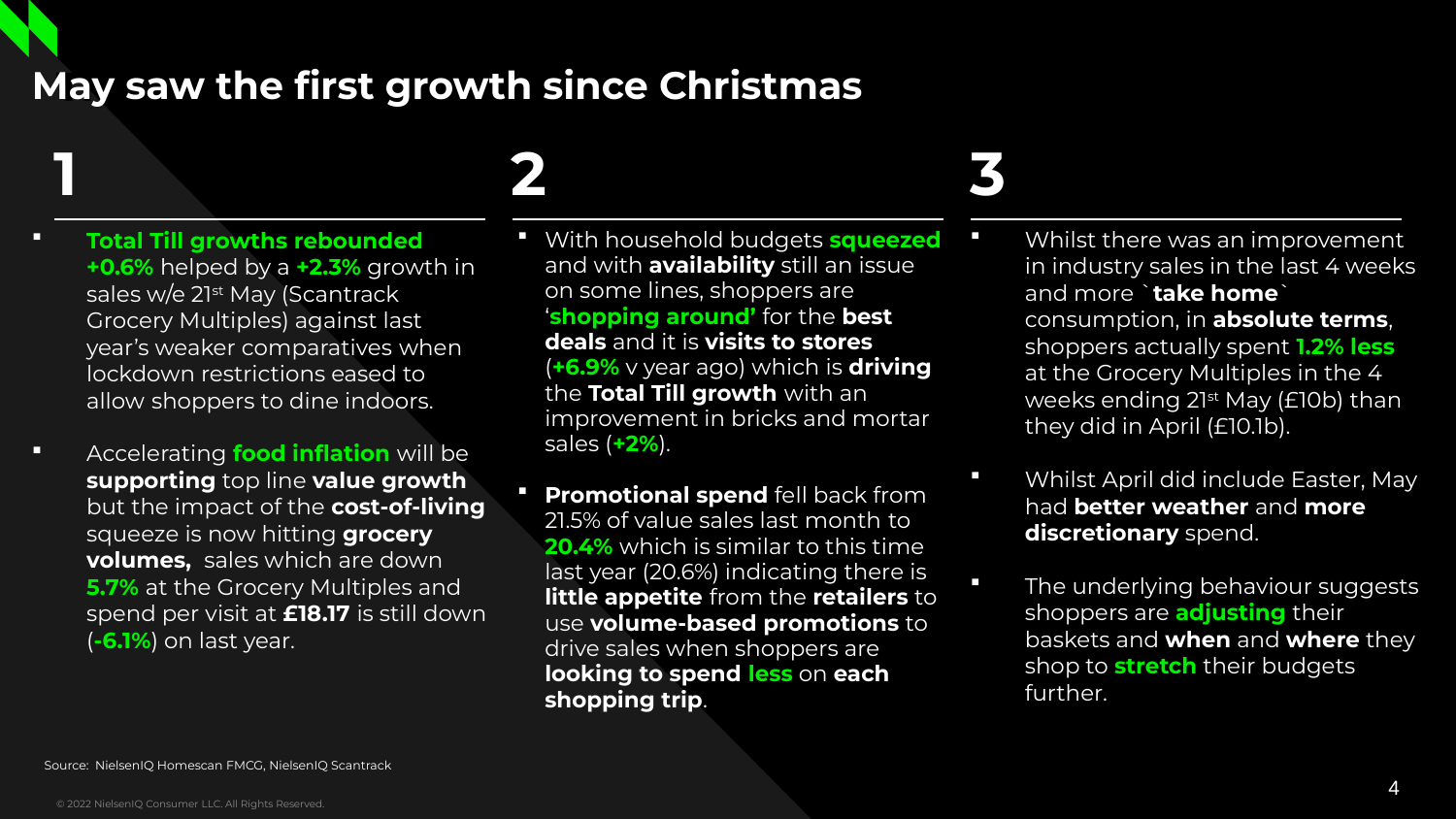

# May saw the first growth since Christmas
Three column numbered list
1
2
3
Whilst there was an improvement in industry sales in the last 4 weeks and more `take home` consumption, in absolute terms, shoppers actually spent 1.2% less at the Grocery Multiples in the 4 weeks ending 21st May (£10b) than they did in April (£10.1b).

Whilst April did include Easter, May had better weather and more discretionary spend.

The underlying behaviour suggests shoppers are adjusting their baskets and when and where they shop to stretch their budgets further.

Total Till growths rebounded +0.6% helped by a +2.3% growth in sales w/e 21st May (Scantrack Grocery Multiples) against last year’s weaker comparatives when lockdown restrictions eased to allow shoppers to dine indoors.

Accelerating food inflation will be supporting top line value growth but the impact of the cost-of-living squeeze is now hitting grocery volumes,  sales which are down 5.7% at the Grocery Multiples and spend per visit at £18.17 is still down (-6.1%) on last year.

With household budgets squeezed and with availability still an issue on some lines, shoppers are ‘shopping around’ for the best deals and it is visits to stores (+6.9% v year ago) which is driving the Total Till growth with an improvement in bricks and mortar sales (+2%).

Promotional spend fell back from 21.5% of value sales last month to 20.4% which is similar to this time last year (20.6%) indicating there is little appetite from the retailers to use volume-based promotions to drive sales when shoppers are looking to spend less on each shopping trip.

Source:  NielsenIQ Homescan FMCG, NielsenIQ Scantrack